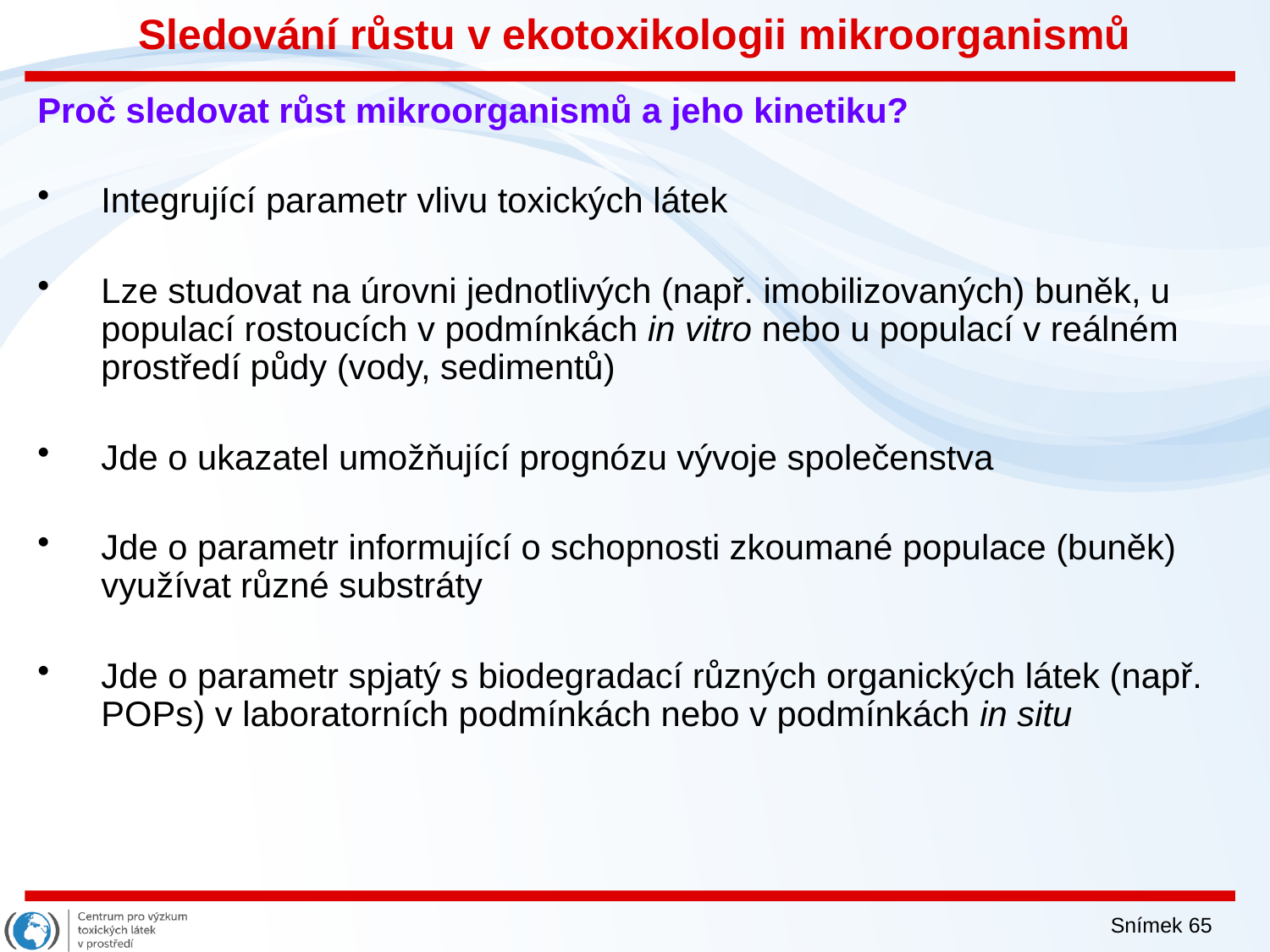

# Sledování růstu v ekotoxikologii mikroorganismů
Proč sledovat růst mikroorganismů a jeho kinetiku?

Integrující parametr vlivu toxických látek

Lze studovat na úrovni jednotlivých (např. imobilizovaných) buněk, u populací rostoucích v podmínkách in vitro nebo u populací v reálném prostředí půdy (vody, sedimentů)

Jde o ukazatel umožňující prognózu vývoje společenstva

Jde o parametr informující o schopnosti zkoumané populace (buněk) využívat různé substráty

Jde o parametr spjatý s biodegradací různých organických látek (např. POPs) v laboratorních podmínkách nebo v podmínkách in situ
Snímek 65